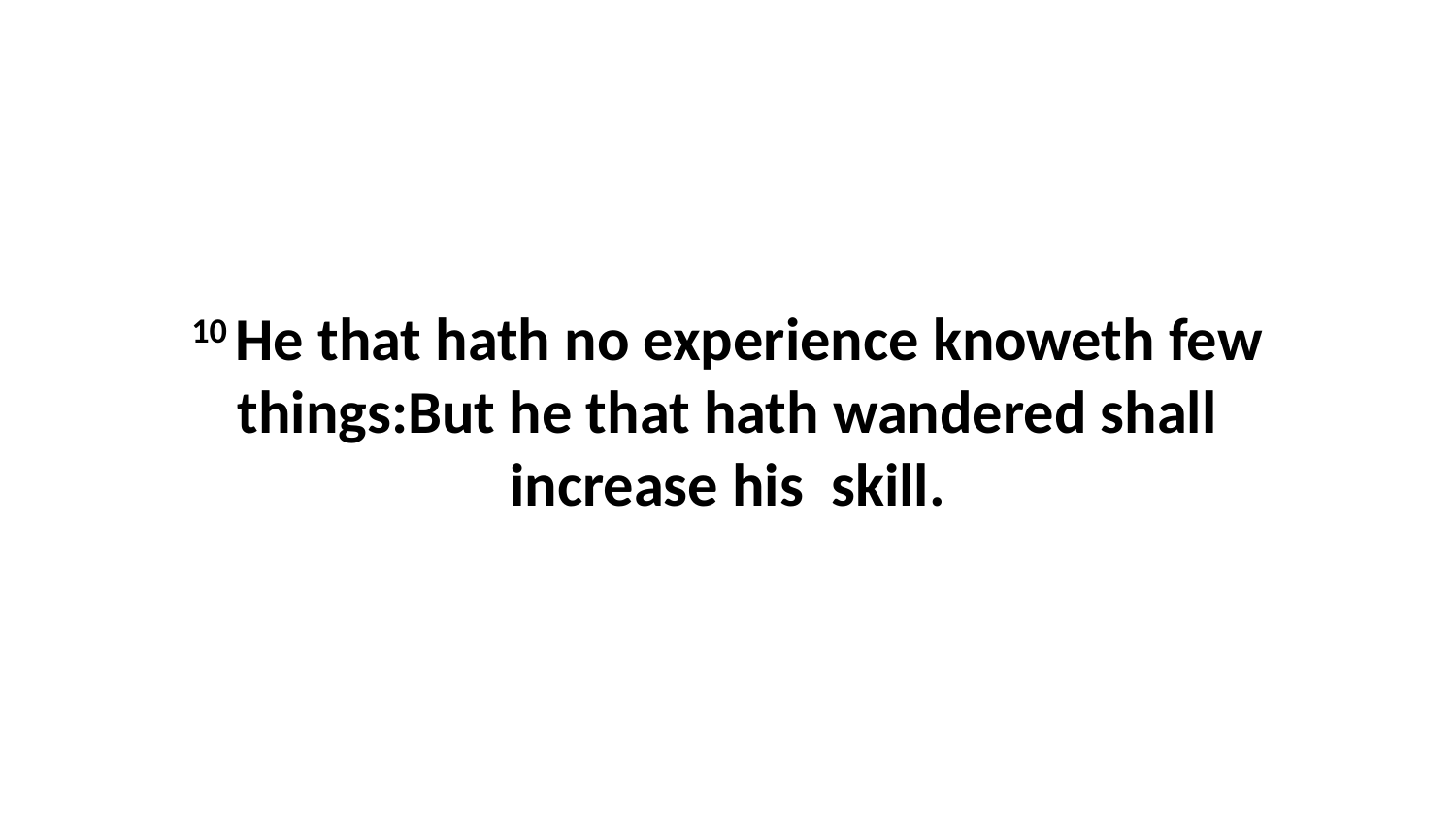

10 He that hath no experience knoweth few things:But he that hath wandered shall increase his  skill.